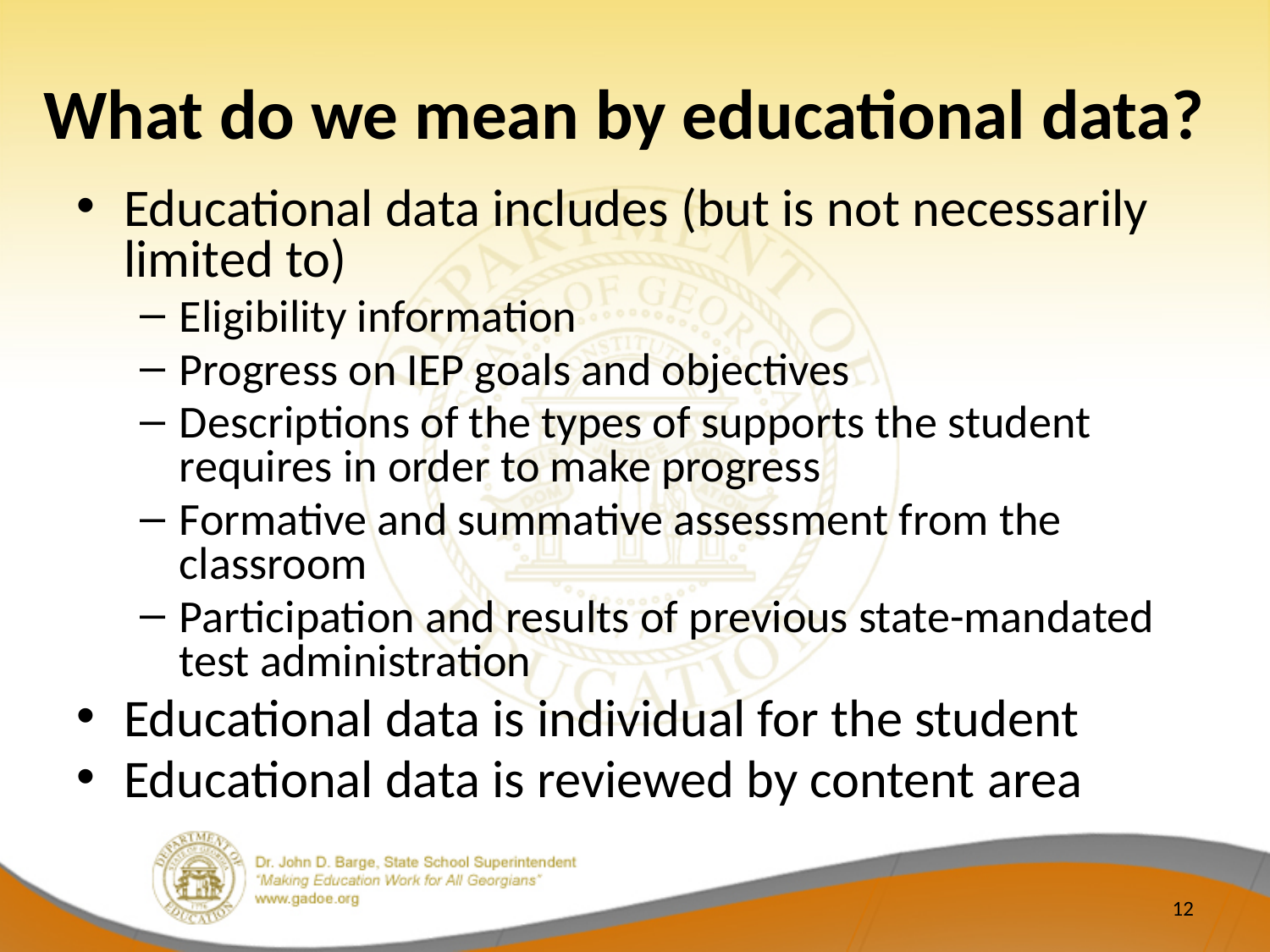

# What do we mean by educational data?
Educational data includes (but is not necessarily limited to)
Eligibility information
Progress on IEP goals and objectives
Descriptions of the types of supports the student requires in order to make progress
Formative and summative assessment from the classroom
Participation and results of previous state-mandated test administration
Educational data is individual for the student
Educational data is reviewed by content area

12